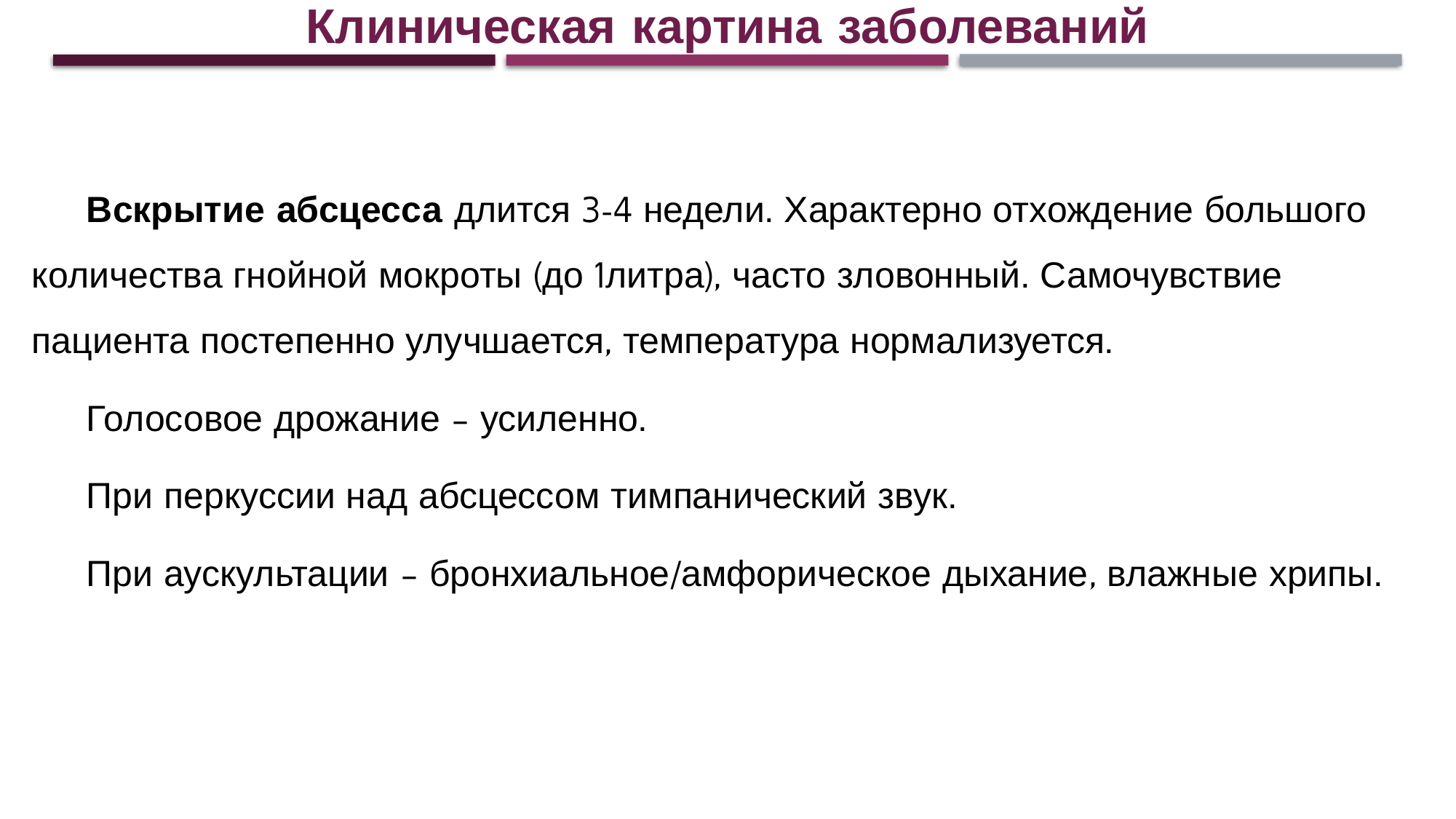

Клиническая картина заболеваний
Вскрытие абсцесса длится 3-4 недели. Характерно отхождение большого количества гнойной мокроты (до 1литра), часто зловонный. Самочувствие пациента постепенно улучшается, температура нормализуется.
Голосовое дрожание – усиленно.
При перкуссии над абсцессом тимпанический звук.
При аускультации – бронхиальное/амфорическое дыхание, влажные хрипы.